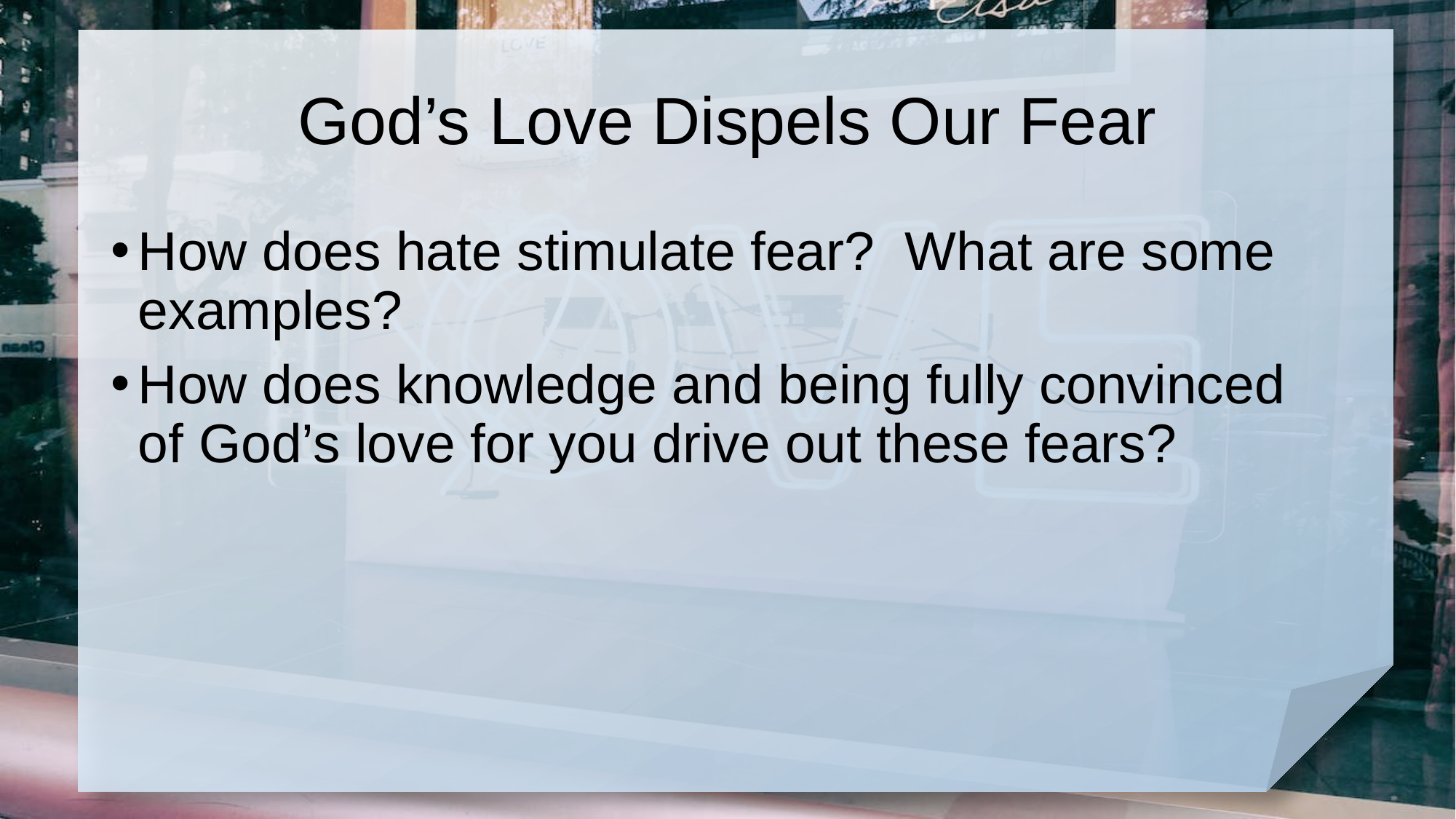

# God’s Love Dispels Our Fear
How does hate stimulate fear?  What are some examples?
How does knowledge and being fully convinced of God’s love for you drive out these fears?